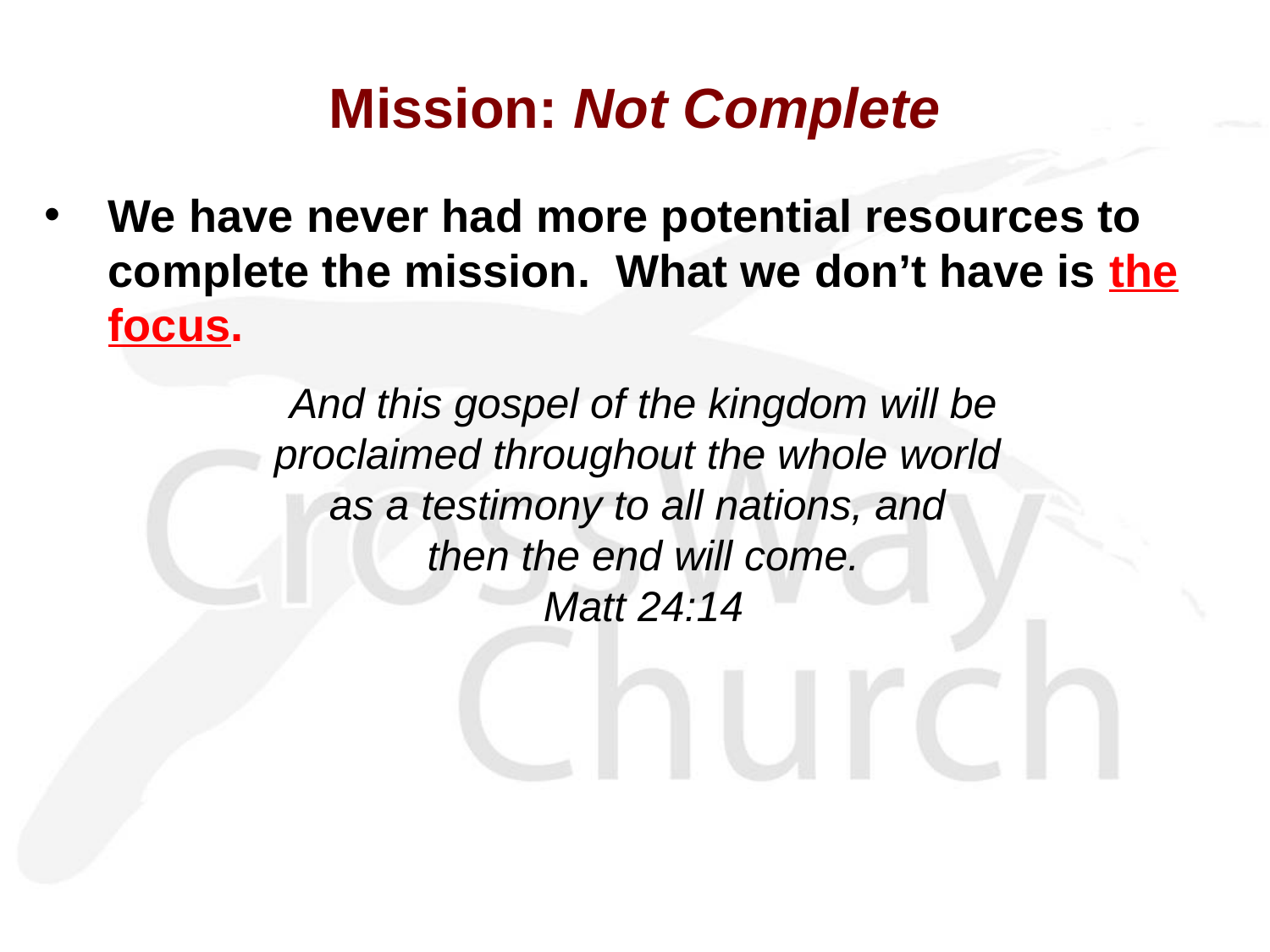

# Mission: Not Complete
We have never had more potential resources to complete the mission.  What we don’t have is the focus.

 And this gospel of the kingdom will be
proclaimed throughout the whole world
as a testimony to all nations, and
then the end will come.
Matt 24:14